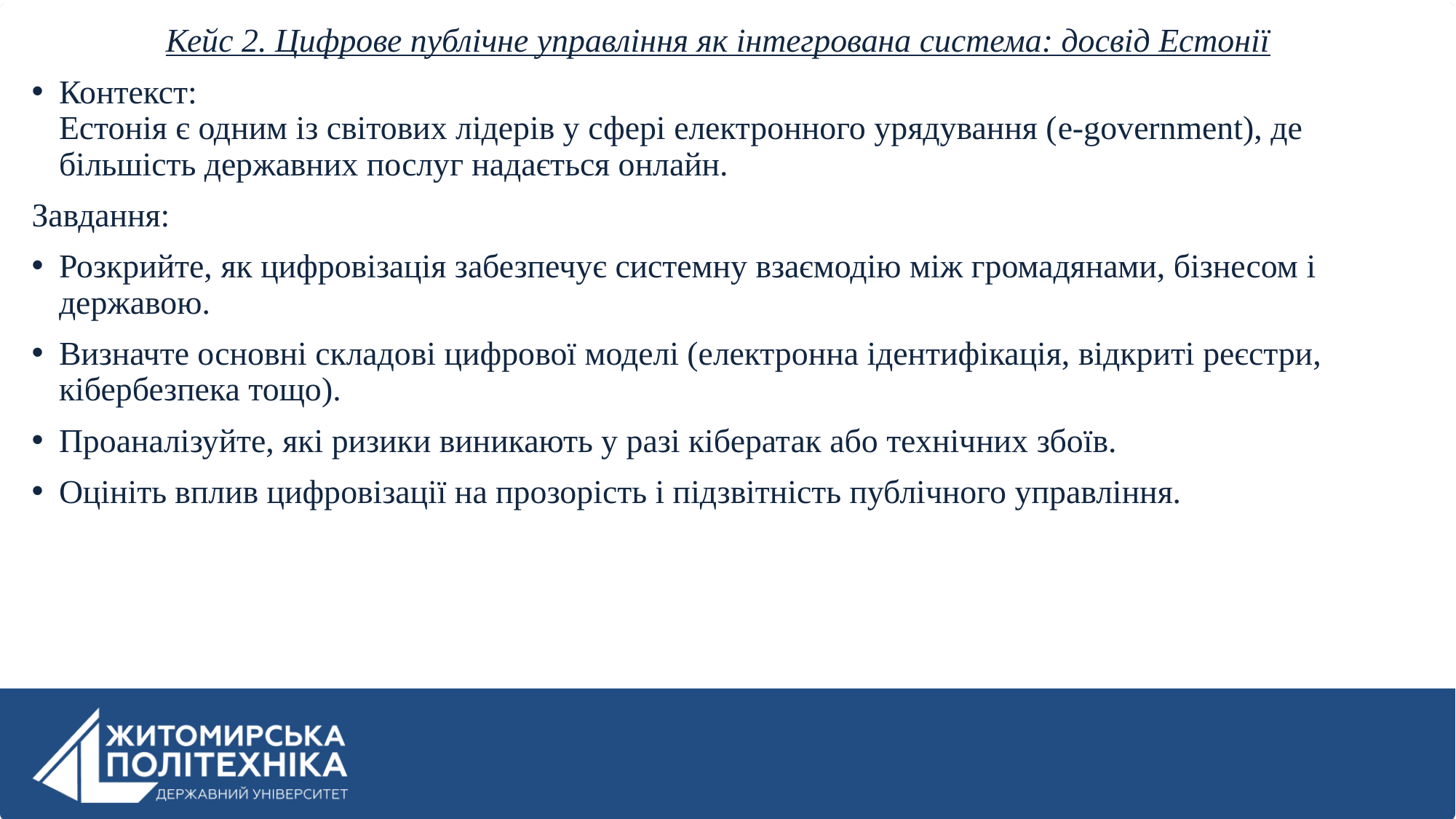

Кейс 2. Цифрове публічне управління як інтегрована система: досвід Естонії
Контекст:
Естонія є одним із світових лідерів у сфері електронного урядування (e-government), де більшість державних послуг надається онлайн.
Завдання:
Розкрийте, як цифровізація забезпечує системну взаємодію між громадянами, бізнесом і державою.
Визначте основні складові цифрової моделі (електронна ідентифікація, відкриті реєстри, кібербезпека тощо).
Проаналізуйте, які ризики виникають у разі кібератак або технічних збоїв.
Оцініть вплив цифровізації на прозорість і підзвітність публічного управління.